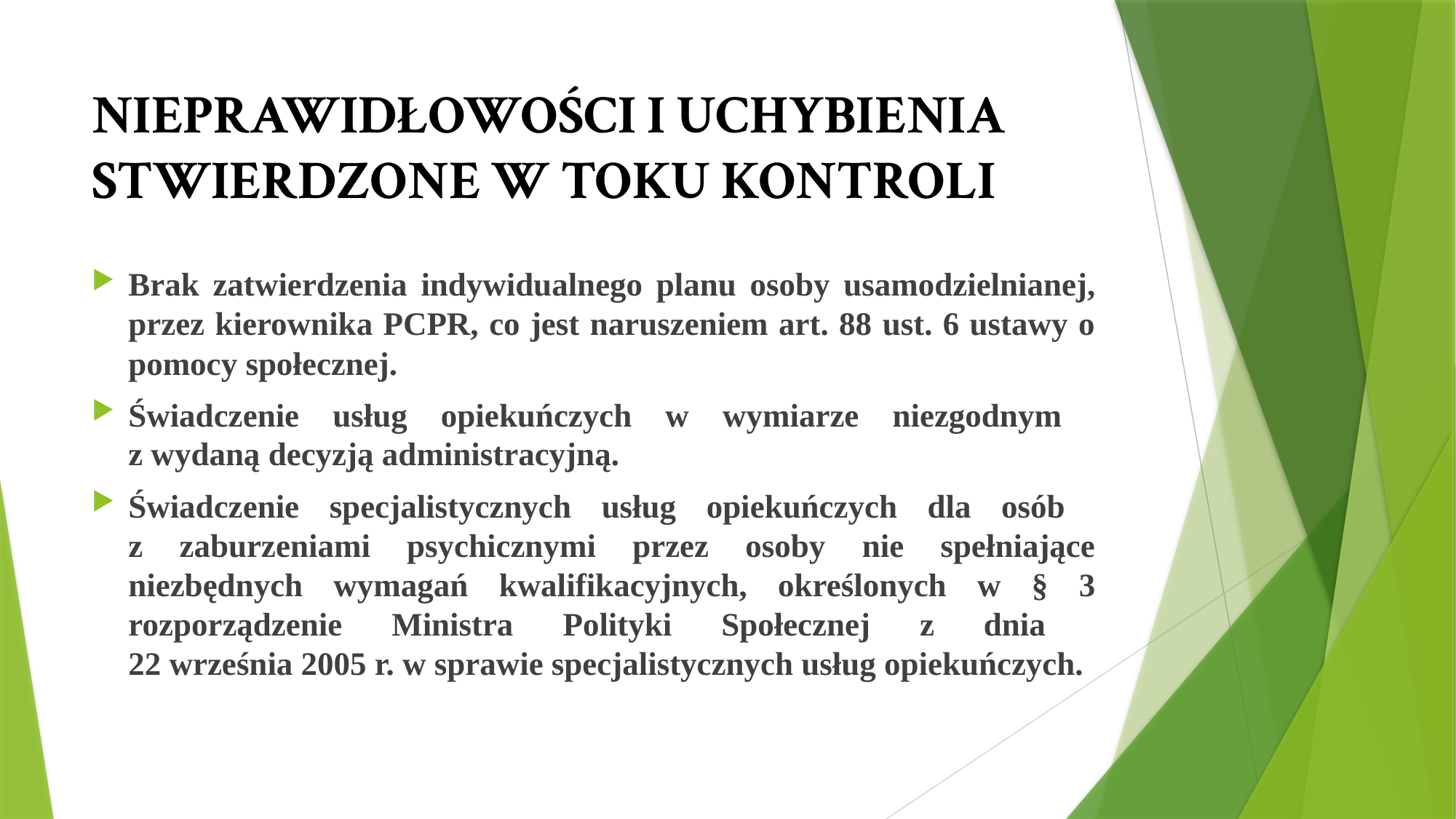

# NIEPRAWIDŁOWOŚCI I UCHYBIENIA STWIERDZONE W TOKU KONTROLI
Brak zatwierdzenia indywidualnego planu osoby usamodzielnianej, przez kierownika PCPR, co jest naruszeniem art. 88 ust. 6 ustawy o pomocy społecznej.
Świadczenie usług opiekuńczych w wymiarze niezgodnym
z wydaną decyzją administracyjną.
Świadczenie specjalistycznych usług opiekuńczych dla osób
z zaburzeniami psychicznymi przez osoby nie spełniające niezbędnych wymagań kwalifikacyjnych, określonych w § 3 rozporządzenie Ministra Polityki Społecznej z dnia
22 września 2005 r. w sprawie specjalistycznych usług opiekuńczych.